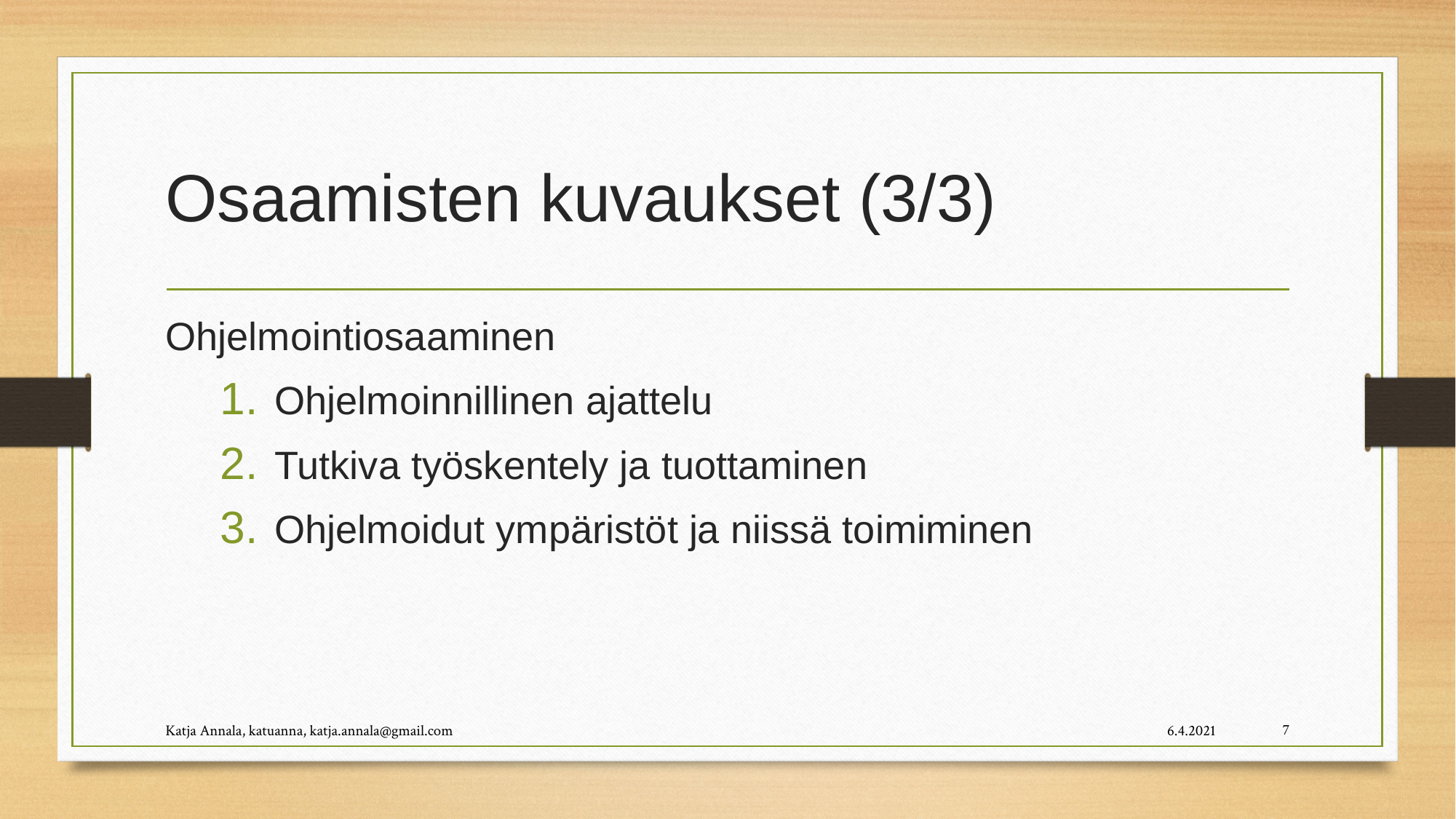

# Osaamisten kuvaukset (3/3)
Ohjelmointiosaaminen​
Ohjelmoinnillinen ajattelu​
Tutkiva työskentely ja tuottaminen​
Ohjelmoidut ympäristöt ja niissä toimiminen
Katja Annala, katuanna, katja.annala@gmail.com
6.4.2021
7